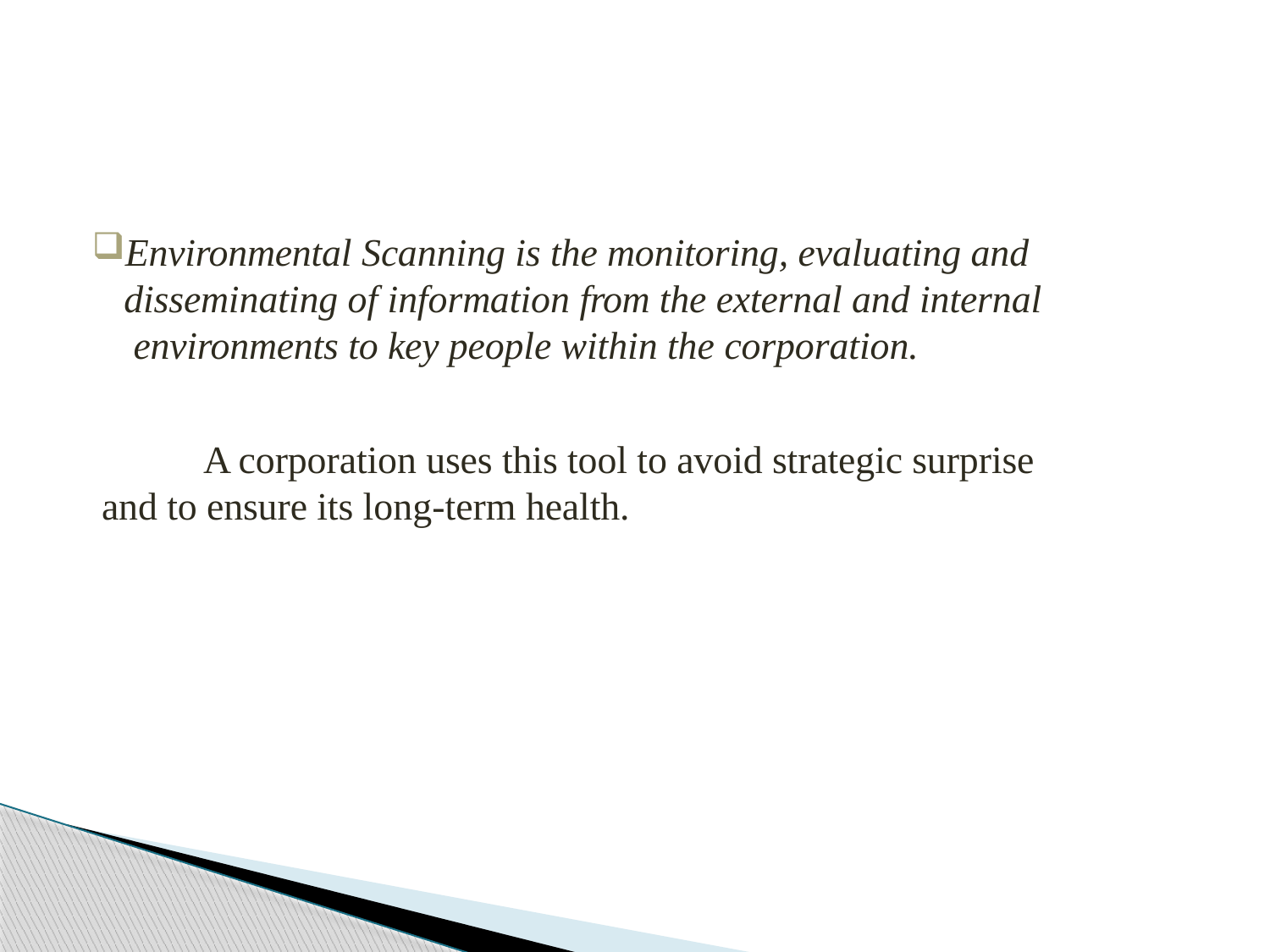

Environmental Scanning is the monitoring, evaluating and  disseminating of information from the external and internal  environments to key people within the corporation.

A corporation uses this tool to avoid strategic surprise  and to ensure its long-term health.